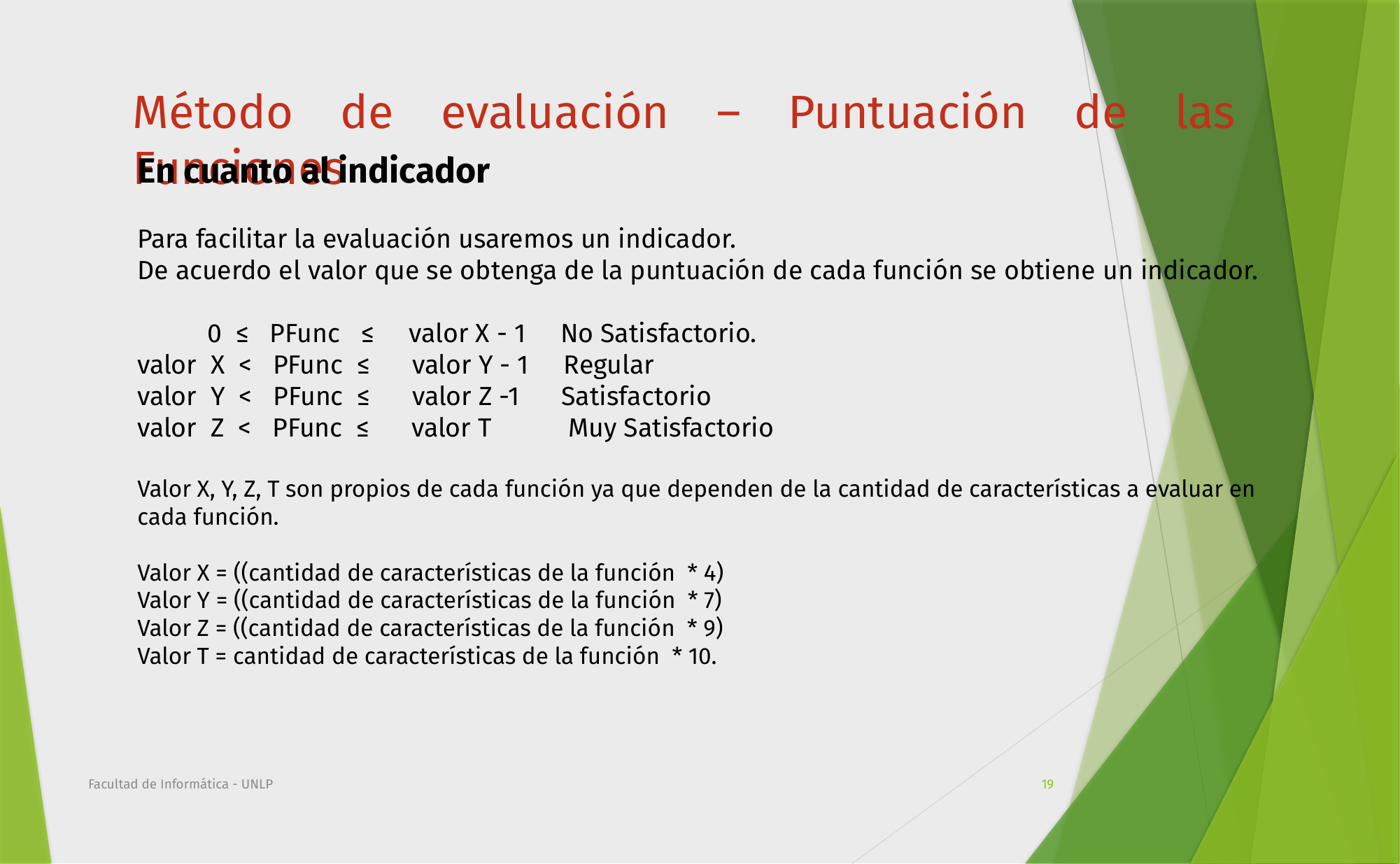

Método de evaluación – Puntuación de las Funciones
En cuanto al indicador

Para facilitar la evaluación usaremos un indicador.
De acuerdo el valor que se obtenga de la puntuación de cada función se obtiene un indicador.

          0  ≤   PFunc   ≤     valor X - 1     No Satisfactorio.
valor  X  <   PFunc  ≤      valor Y - 1     Regular
valor  Y  <   PFunc  ≤      valor Z -1      Satisfactorio
valor  Z  <   PFunc  ≤      valor T           Muy Satisfactorio

Valor X, Y, Z, T son propios de cada función ya que dependen de la cantidad de características a evaluar en cada función.

Valor X = ((cantidad de características de la función  * 4)
Valor Y = ((cantidad de características de la función  * 7)
Valor Z = ((cantidad de características de la función  * 9)
Valor T = cantidad de características de la función  * 10.

Facultad de Informática - UNLP
19